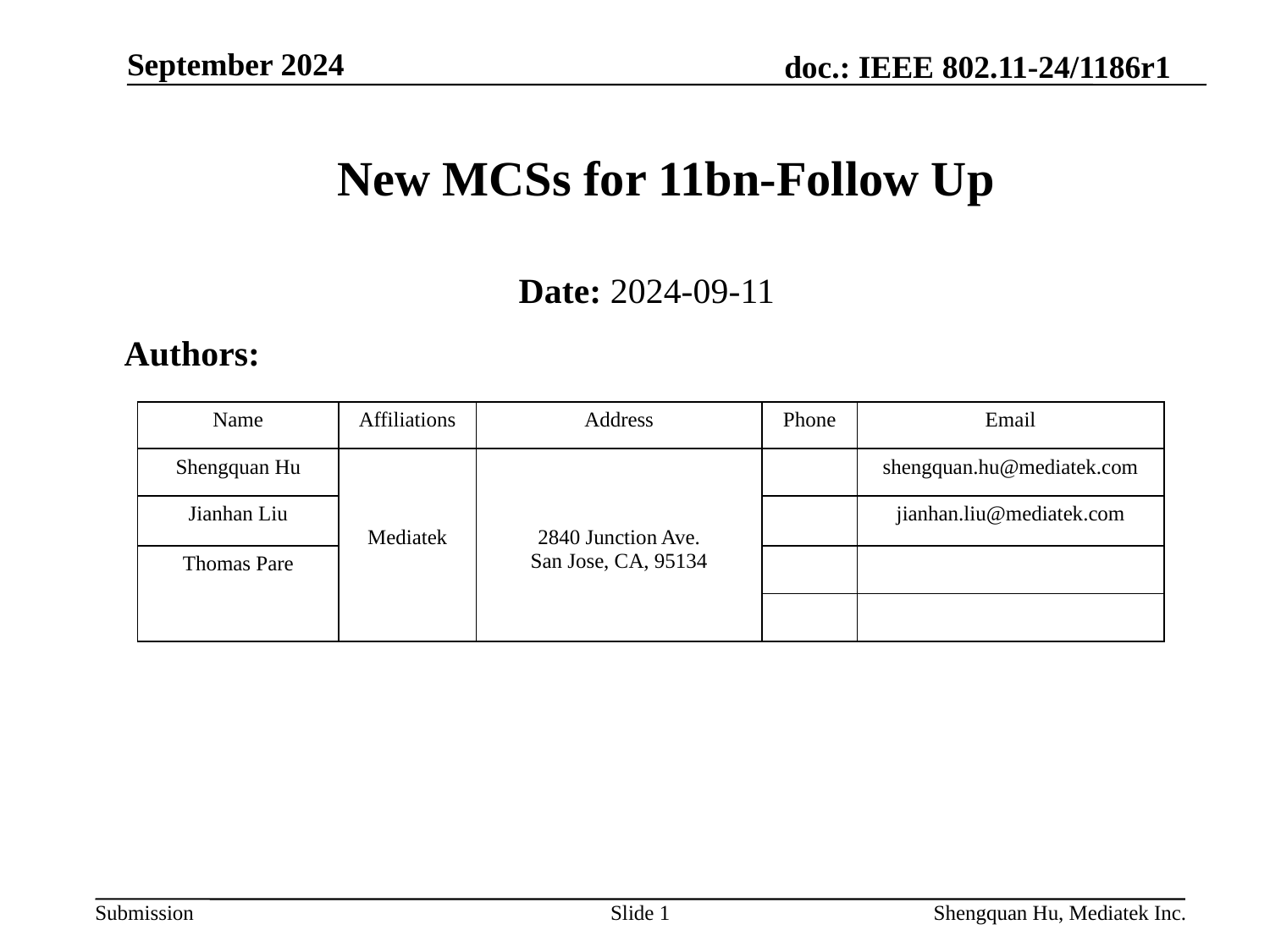

September 2024
# New MCSs for 11bn-Follow Up
Date: 2024-09-11
Authors:
| Name | Affiliations | Address | Phone | Email |
| --- | --- | --- | --- | --- |
| Shengquan Hu | Mediatek | 2840 Junction Ave. San Jose, CA, 95134 |  | shengquan.hu@mediatek.com |
| Jianhan Liu |  |  |  | jianhan.liu@mediatek.com |
| Thomas Pare |  |  |  |  |
|  |  |  |  |  |
|  |  |  |  |  |
Slide 1
Shengquan Hu, Mediatek Inc.